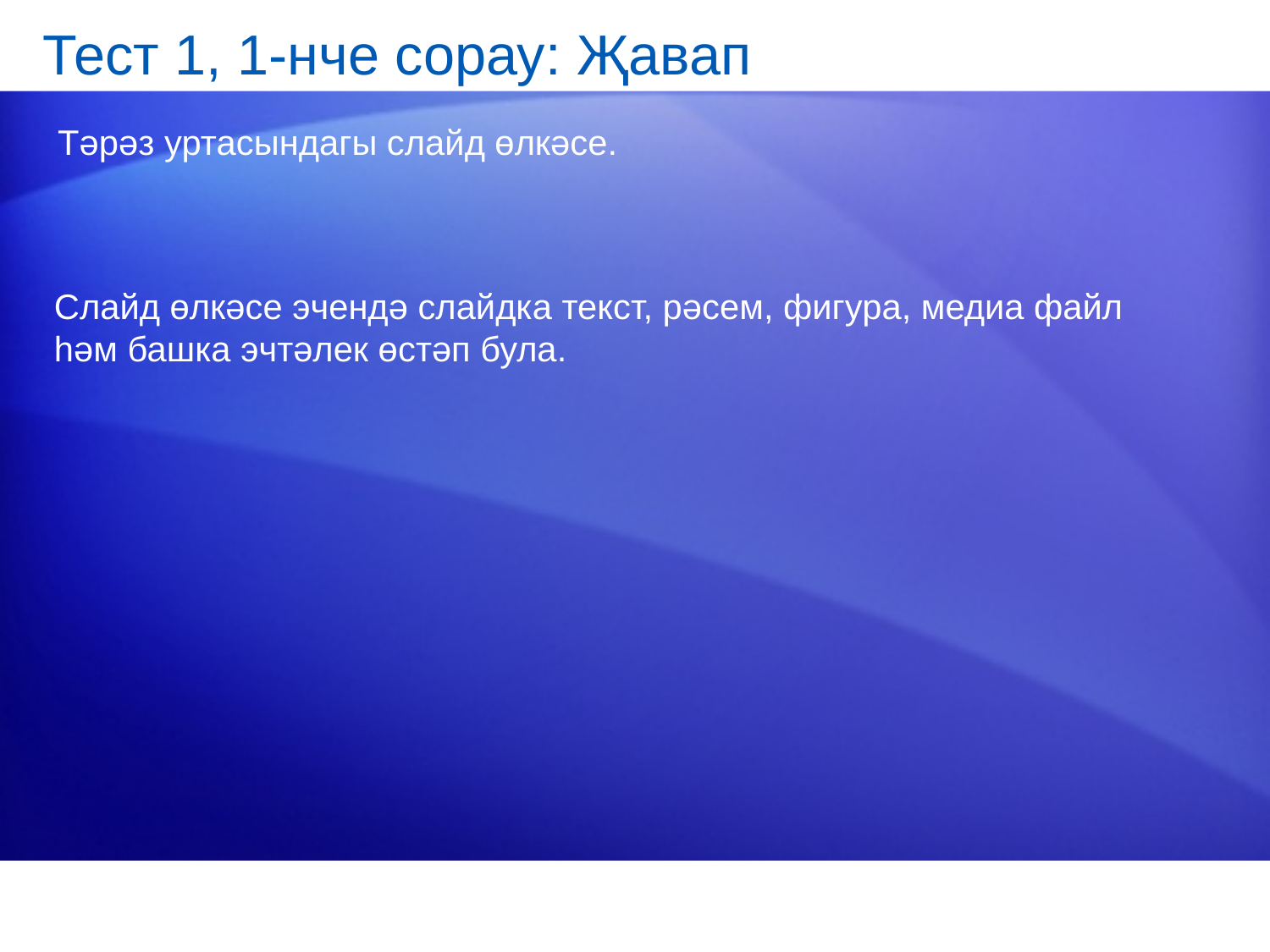

# Тест 1, 1-нче сорау: Җавап
Тәрәз уртасындагы слайд өлкәсе.
Слайд өлкәсе эчендә слайдка текст, рәсем, фигура, медиа файл һәм башка эчтәлек өстәп була.